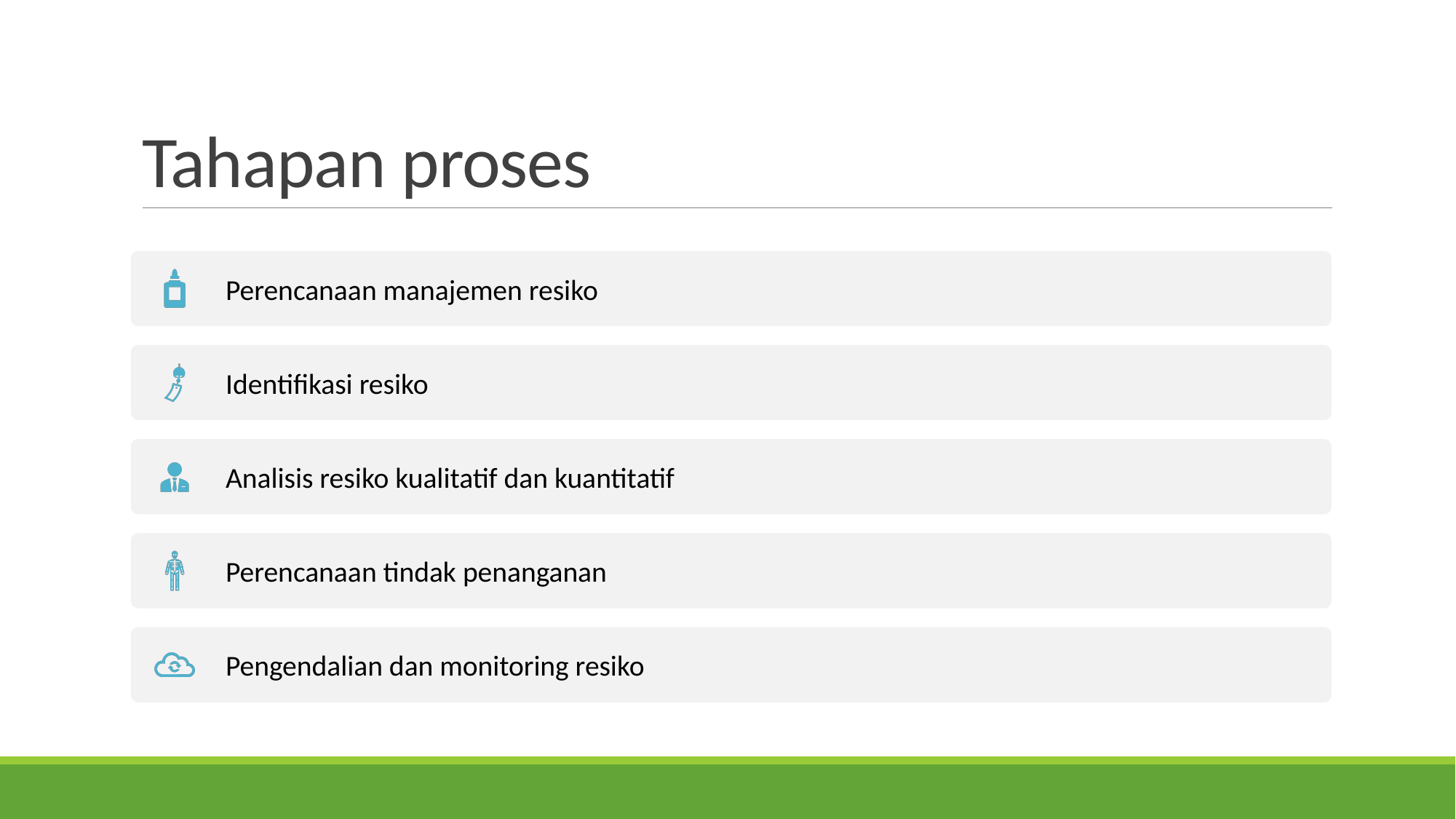

# Tahapan proses
Perencanaan manajemen resiko
Identifikasi resiko
Analisis resiko kualitatif dan kuantitatif
Perencanaan tindak penanganan
Pengendalian dan monitoring resiko